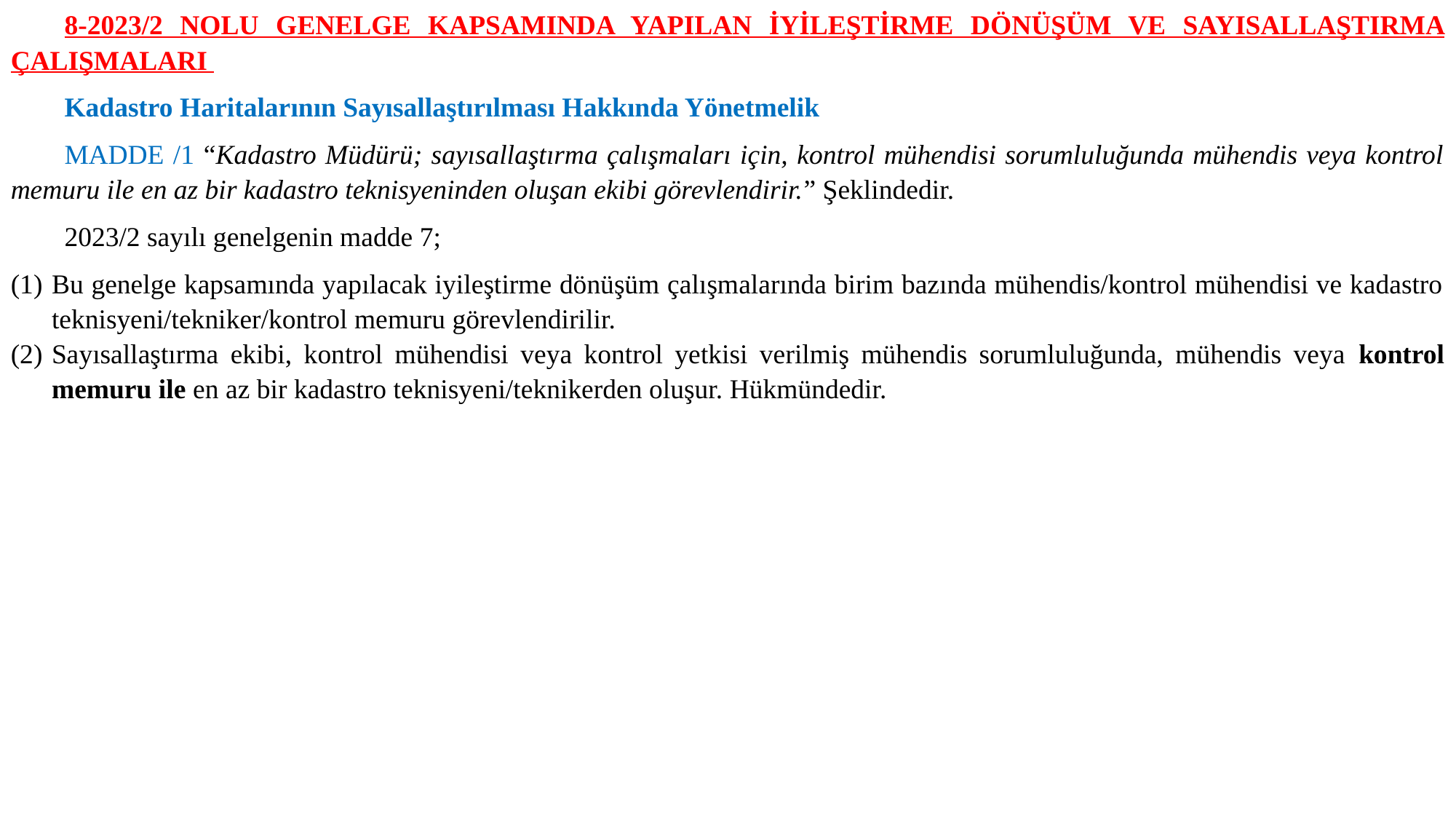

8-2023/2 NOLU GENELGE KAPSAMINDA YAPILAN İYİLEŞTİRME DÖNÜŞÜM VE SAYISALLAŞTIRMA ÇALIŞMALARI
Kadastro Haritalarının Sayısallaştırılması Hakkında Yönetmelik
MADDE /1 “Kadastro Müdürü; sayısallaştırma çalışmaları için, kontrol mühendisi sorumluluğunda mühendis veya kontrol memuru ile en az bir kadastro teknisyeninden oluşan ekibi görevlendirir.” Şeklindedir.
2023/2 sayılı genelgenin madde 7;
Bu genelge kapsamında yapılacak iyileştirme dönüşüm çalışmalarında birim bazında mühendis/kontrol mühendisi ve kadastro teknisyeni/tekniker/kontrol memuru görevlendirilir.
Sayısallaştırma ekibi, kontrol mühendisi veya kontrol yetkisi verilmiş mühendis sorumluluğunda, mühendis veya kontrol memuru ile en az bir kadastro teknisyeni/teknikerden oluşur. Hükmündedir.